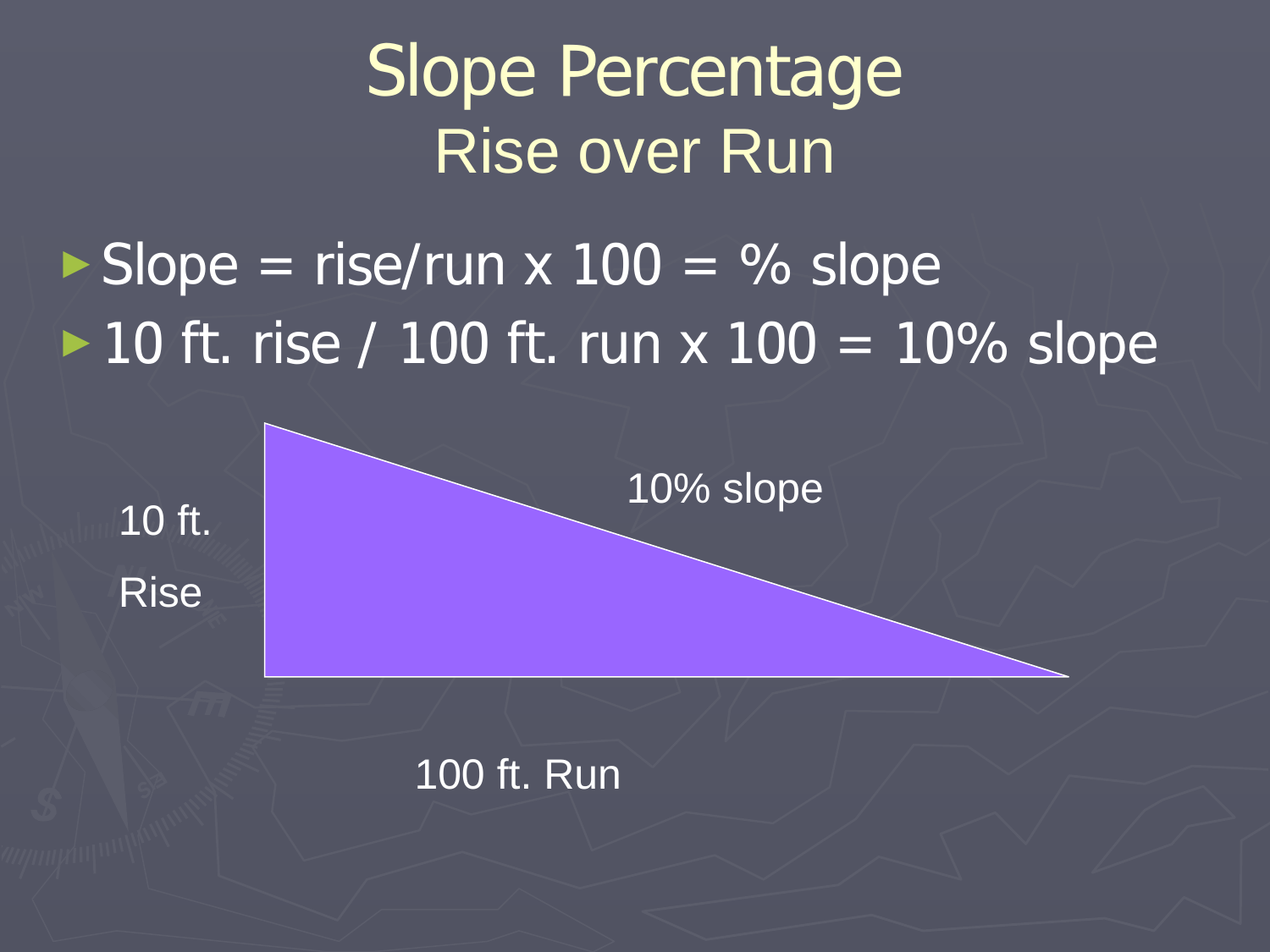

Slope Percentage
Rise over Run
Slope = rise/run x 100 = % slope
10 ft. rise / 100 ft. run x 100 = 10% slope

10% slope
10 ft.
Rise
100 ft. Run